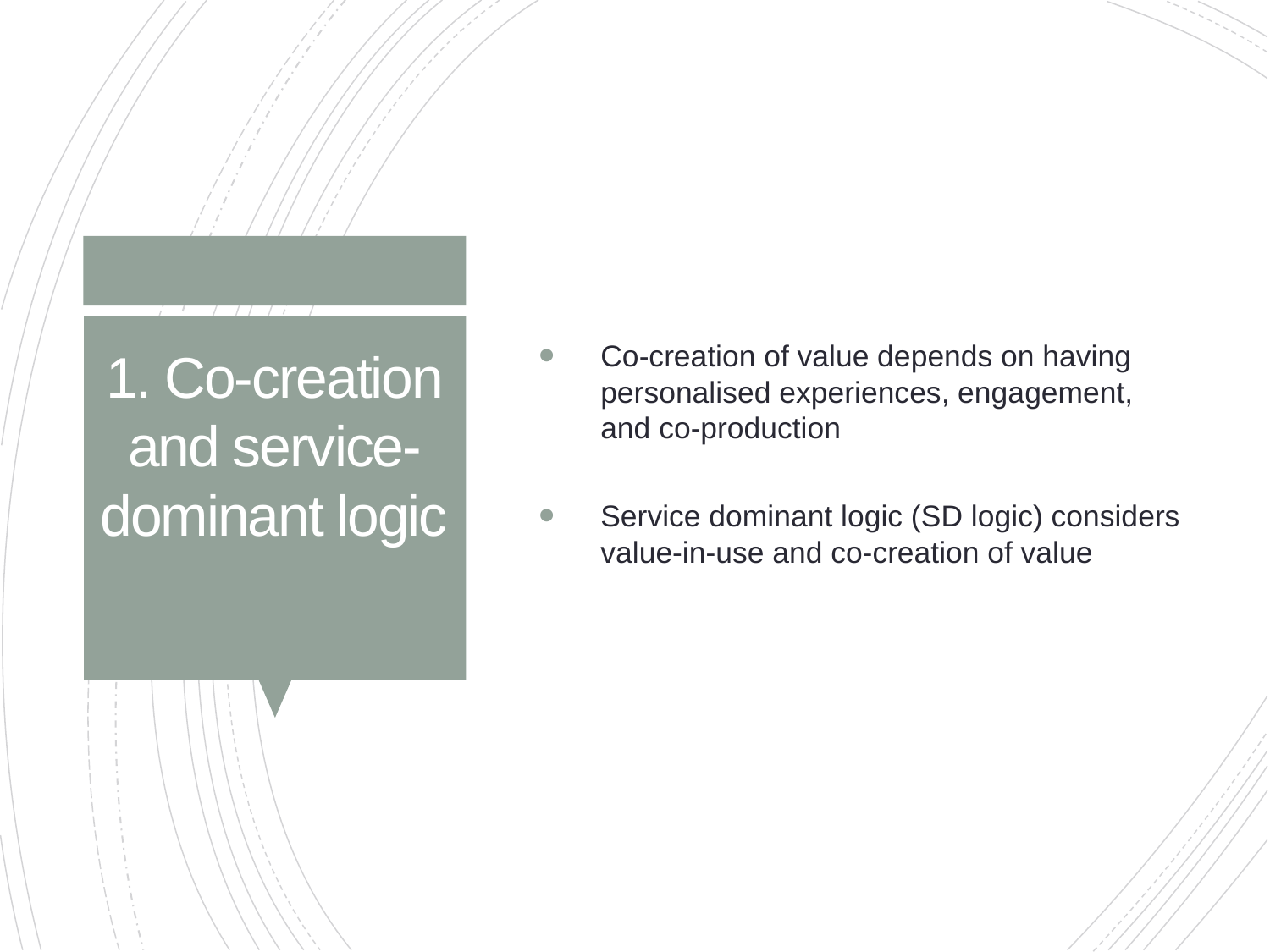

Co-creation of value depends on having personalised experiences, engagement, and co-production

Service dominant logic (SD logic) considers value-in-use and co-creation of value

# 1. Co-creation and service-dominant logic